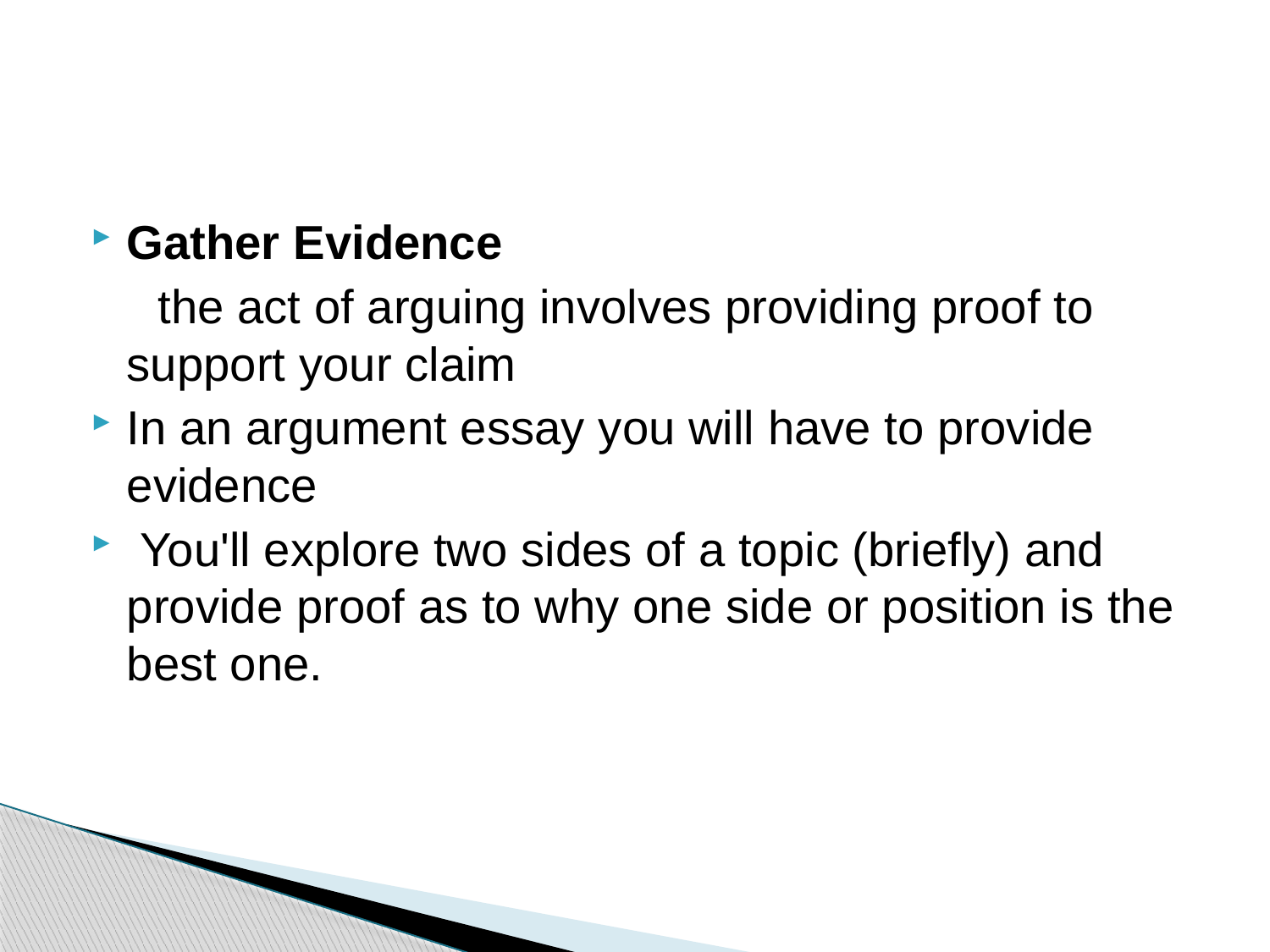

#
Gather Evidence
     the act of arguing involves providing proof to support your claim
In an argument essay you will have to provide evidence
 You'll explore two sides of a topic (briefly) and provide proof as to why one side or position is the best one.